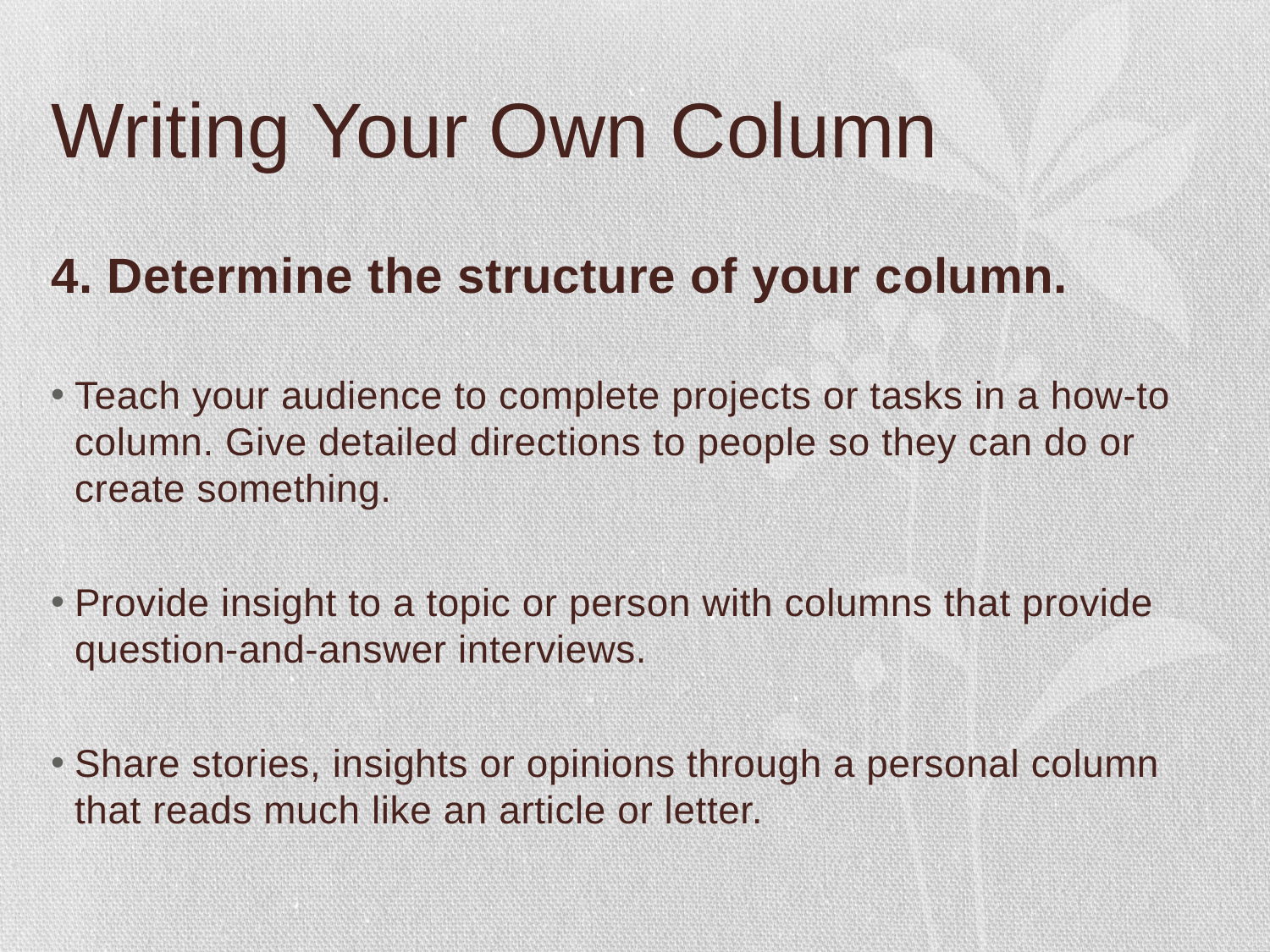

# Writing Your Own Column

4. Determine the structure of your column.

Teach your audience to complete projects or tasks in a how-to column. Give detailed directions to people so they can do or create something.

Provide insight to a topic or person with columns that provide question-and-answer interviews.

Share stories, insights or opinions through a personal column that reads much like an article or letter.